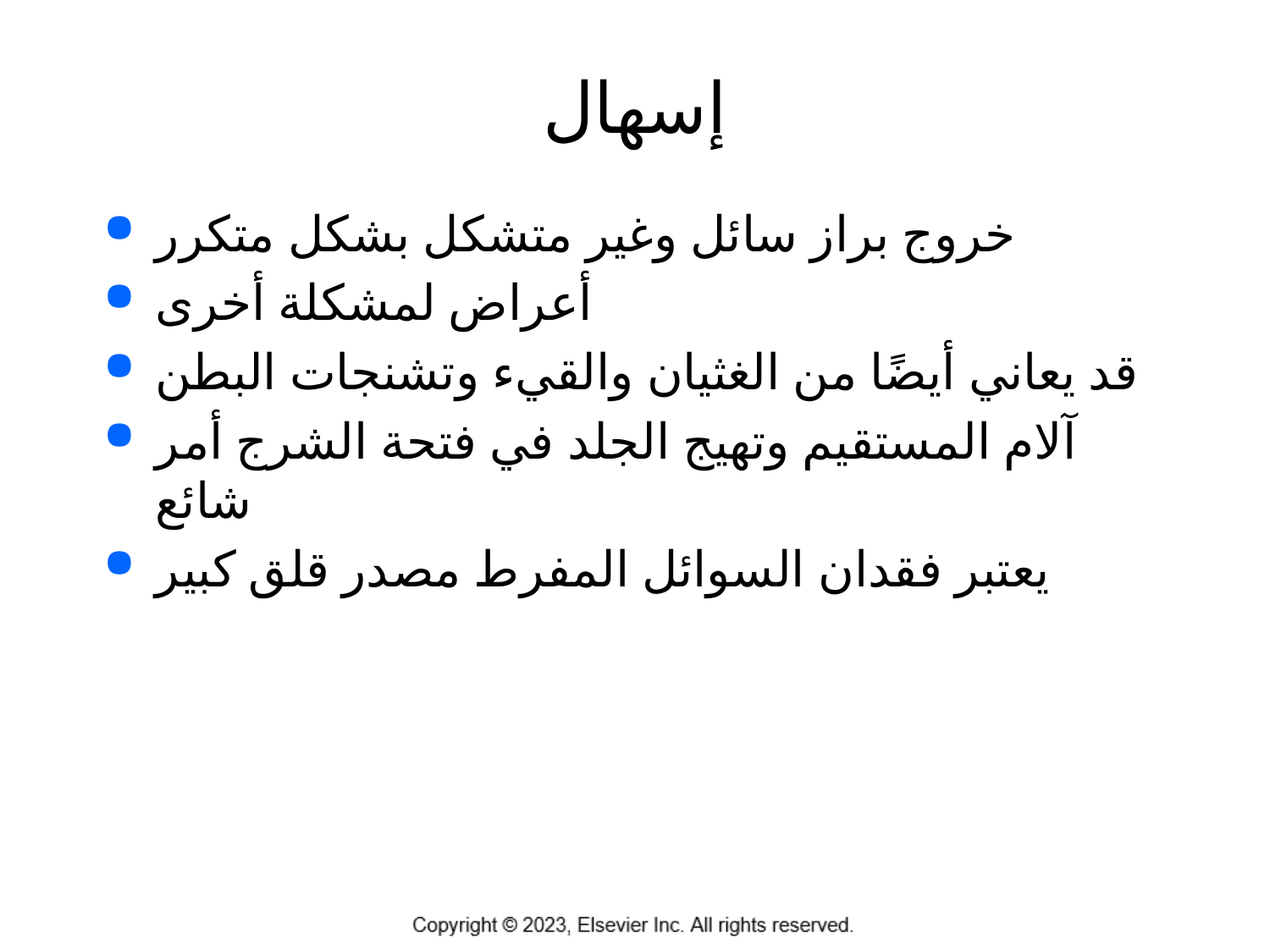

# إسهال
خروج براز سائل وغير متشكل بشكل متكرر
أعراض لمشكلة أخرى
قد يعاني أيضًا من الغثيان والقيء وتشنجات البطن
آلام المستقيم وتهيج الجلد في فتحة الشرج أمر شائع
يعتبر فقدان السوائل المفرط مصدر قلق كبير